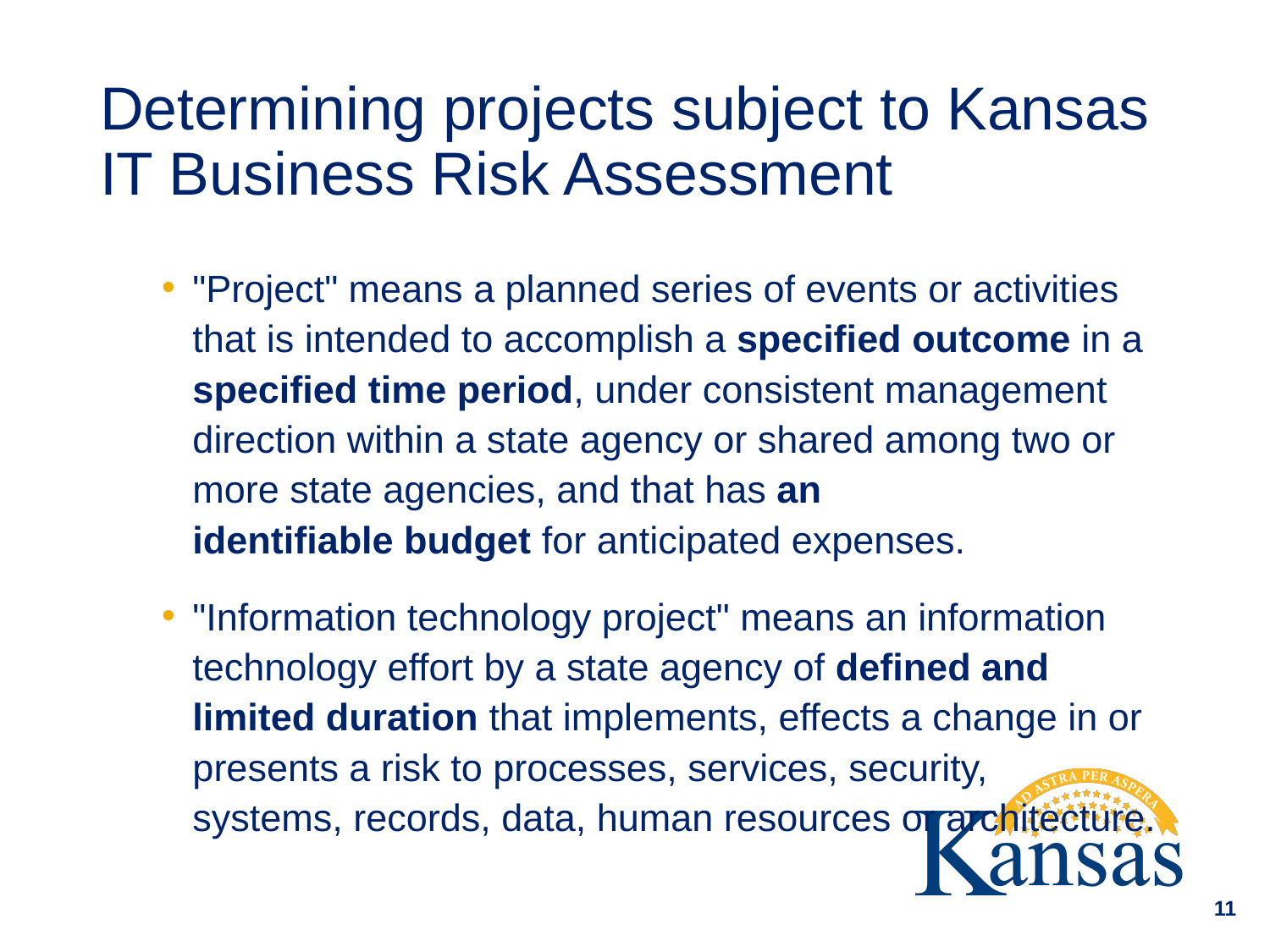

# Determining projects subject to Kansas IT Business Risk Assessment
"Project" means a planned series of events or activities that is intended to accomplish a specified outcome in a specified time period, under consistent management direction within a state agency or shared among two or more state agencies, and that has an identifiable budget for anticipated expenses.
"Information technology project" means an information technology effort by a state agency of defined and limited duration that implements, effects a change in or presents a risk to processes, services, security, systems, records, data, human resources or architecture.
11